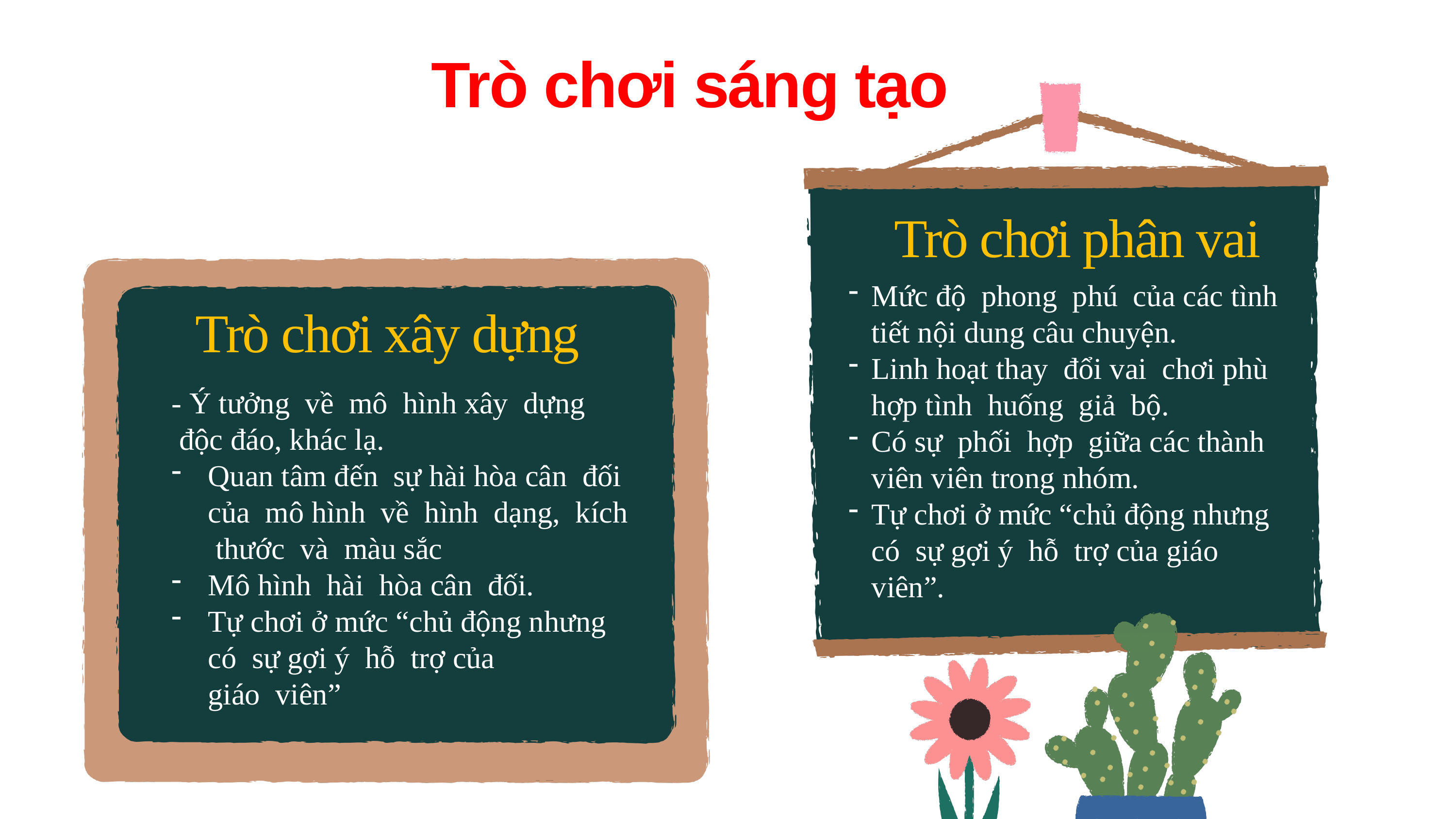

Bạn nghĩ đây là
kiểu bài thuyết trình nào?
Trò chơi sáng tạo

Trò chơi phân vai

Mức độ  phong  phú  của các tình tiết nội dung câu chuyện.
Linh hoạt thay  đổi vai  chơi phù  hợp tình  huống  giả  bộ.
Có sự  phối  hợp  giữa các thành viên viên trong nhóm.
Tự chơi ở mức “chủ động nhưng có  sự gợi ý  hỗ  trợ của giáo viên”.
Trò chơi xây dựng
- Ý tưởng  về  mô  hình xây  dựng  độc đáo, khác lạ.
Quan tâm đến  sự hài hòa cân  đối của  mô hình  về  hình  dạng,  kích  thước  và  màu sắc
Mô hình  hài  hòa cân  đối.
Tự chơi ở mức “chủ động nhưng có  sự gợi ý  hỗ  trợ của giáo  viên”